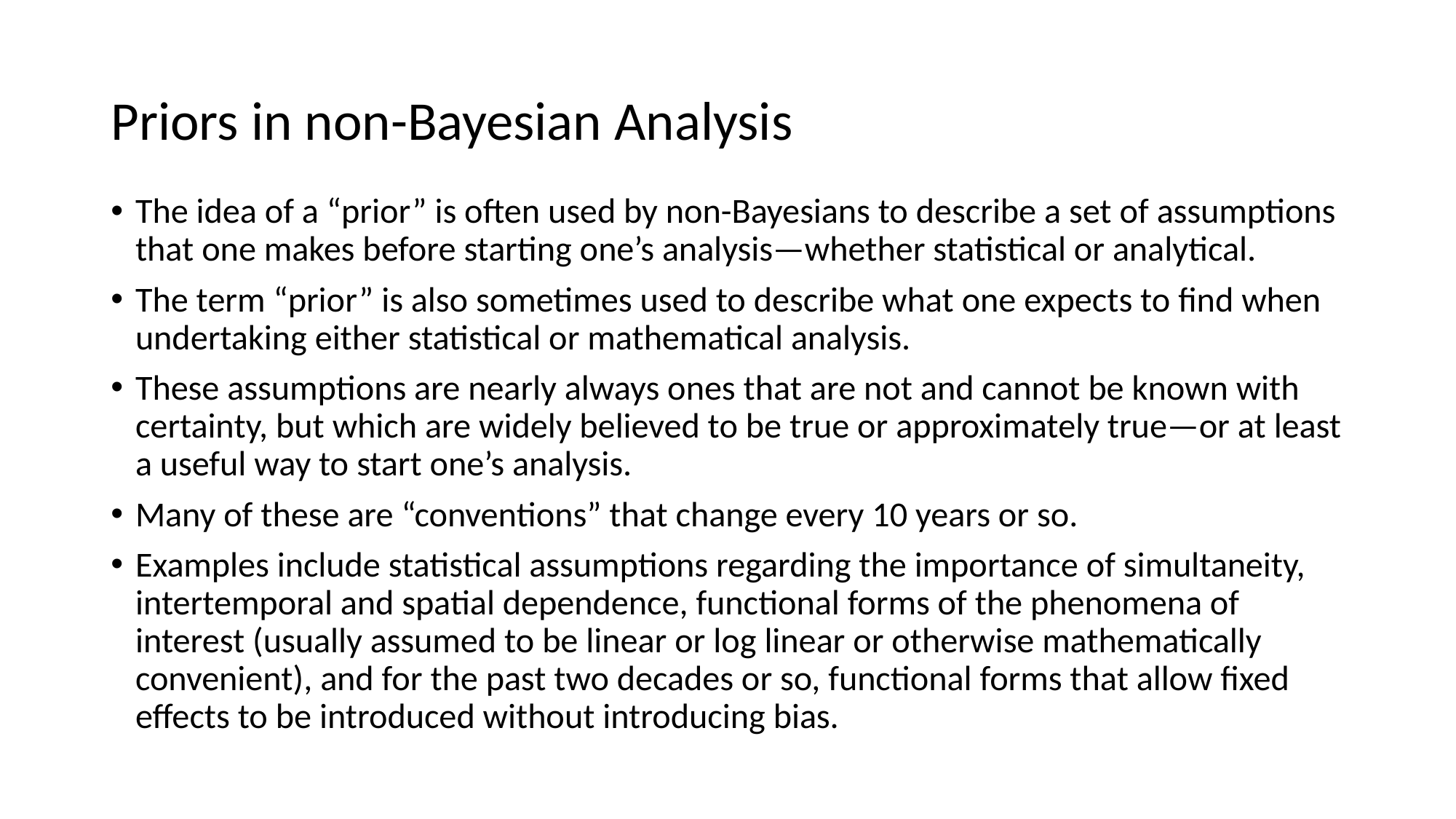

# Priors in non-Bayesian Analysis
The idea of a “prior” is often used by non-Bayesians to describe a set of assumptions that one makes before starting one’s analysis—whether statistical or analytical.
The term “prior” is also sometimes used to describe what one expects to find when undertaking either statistical or mathematical analysis.
These assumptions are nearly always ones that are not and cannot be known with certainty, but which are widely believed to be true or approximately true—or at least a useful way to start one’s analysis.
Many of these are “conventions” that change every 10 years or so.
Examples include statistical assumptions regarding the importance of simultaneity, intertemporal and spatial dependence, functional forms of the phenomena of interest (usually assumed to be linear or log linear or otherwise mathematically convenient), and for the past two decades or so, functional forms that allow fixed effects to be introduced without introducing bias.